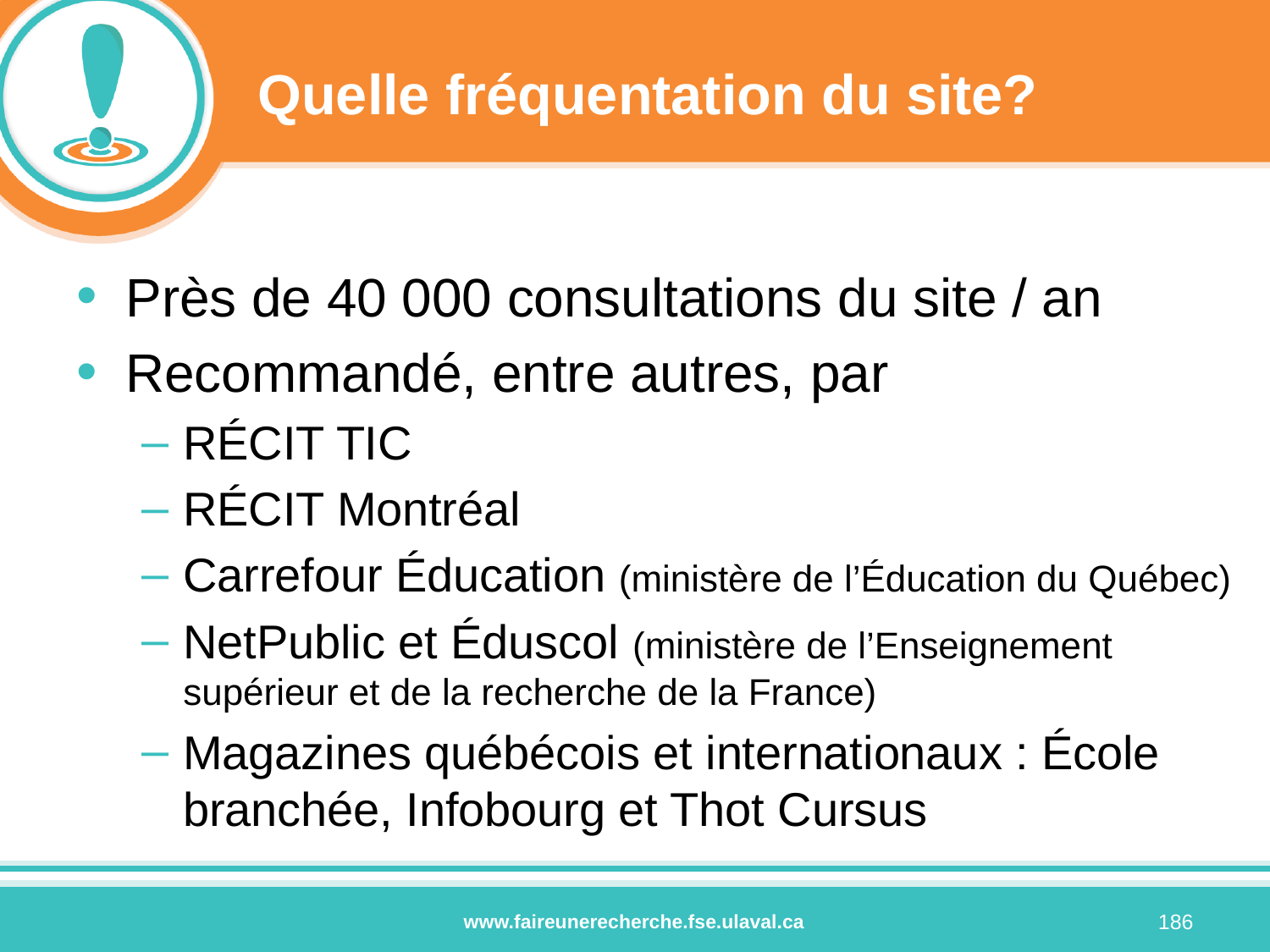

# Quelle fréquentation du site?
Près de 40 000 consultations du site / an
Recommandé, entre autres, par
RÉCIT TIC
RÉCIT Montréal
Carrefour Éducation (ministère de l’Éducation du Québec)
NetPublic et Éduscol (ministère de l’Enseignement supérieur et de la recherche de la France)
Magazines québécois et internationaux : École branchée, Infobourg et Thot Cursus
186